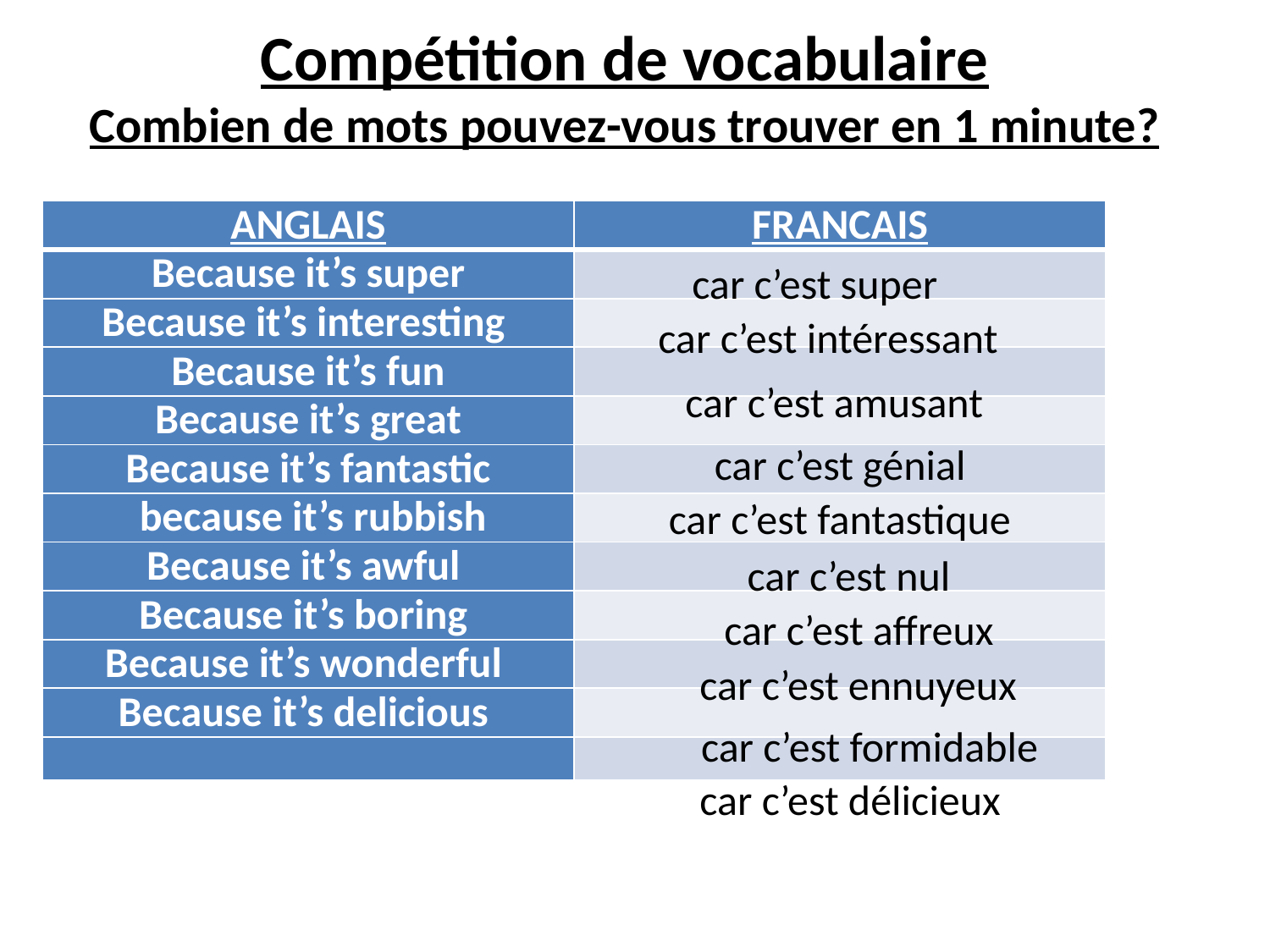

Compétition de vocabulaire
Combien de mots pouvez-vous trouver en 1 minute?
| ANGLAIS | FRANCAIS |
| --- | --- |
| Because it’s super |  |
| Because it’s interesting |  |
| Because it’s fun |  |
| Because it’s great |  |
| Because it’s fantastic |  |
| because it’s rubbish |  |
| Because it’s awful |  |
| Because it’s boring |  |
| Because it’s wonderful |  |
| Because it’s delicious |  |
|  |  |
car c’est super
car c’est intéressant
car c’est amusant
car c’est génial
car c’est fantastique
car c’est nul
car c’est affreux
car c’est ennuyeux
car c’est formidable
car c’est délicieux